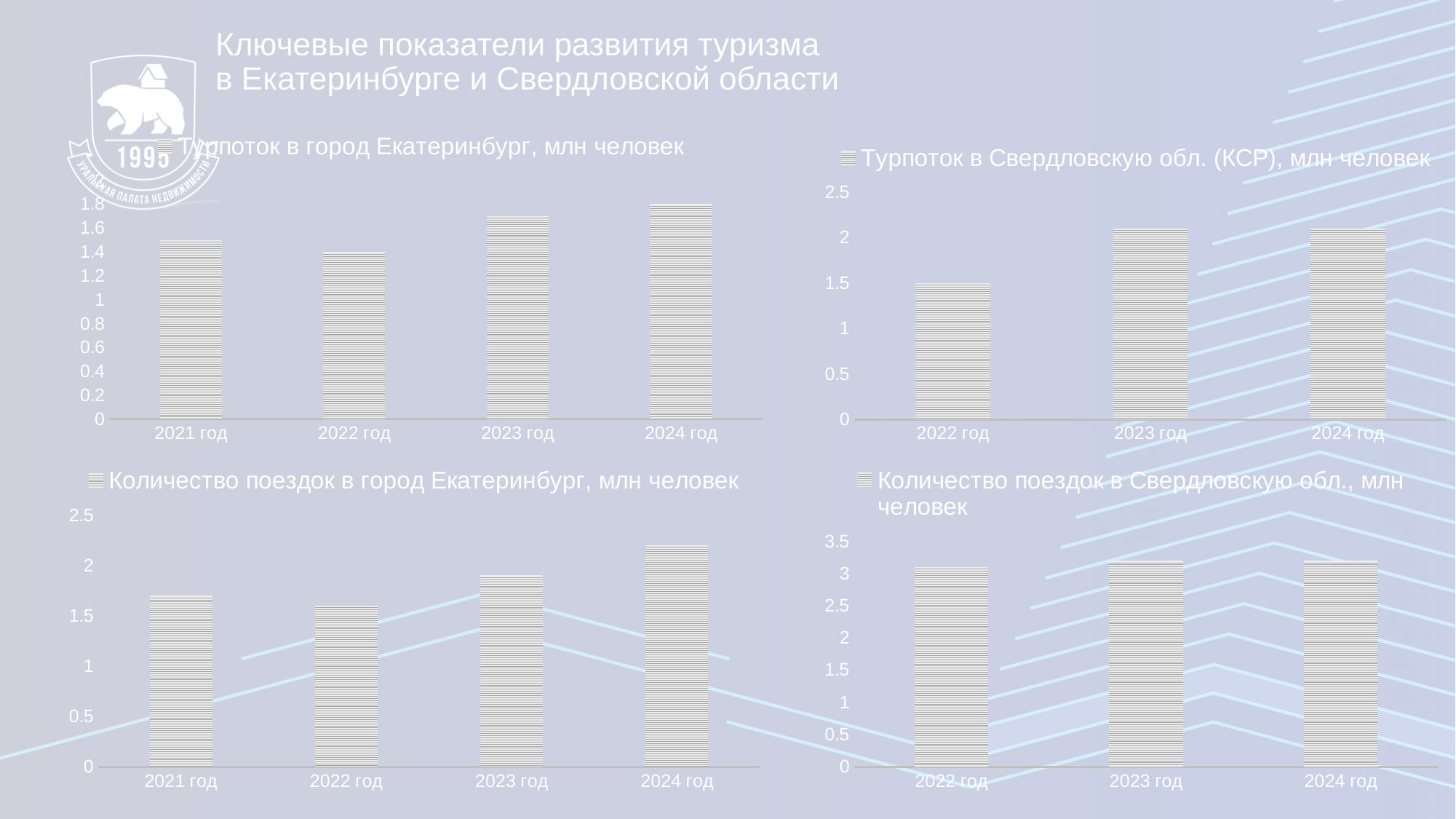

# Ключевые показатели развития туризма в Екатеринбурге и Свердловской области

### Chart

| Category | Турпоток в город Екатеринбург, млн человек |
|---|---|
| 2021 год | 1.5 |
| 2022 год | 1.4 |
| 2023 год | 1.7 |
| 2024 год | 1.8 |

### Chart

| Category | Турпоток в Свердловскую обл. (КСР), млн человек |
|---|---|
| 2022 год | 1.5 |
| 2023 год | 2.1 |
| 2024 год | 2.1 |

### Chart

| Category | Количество поездок в город Екатеринбург, млн человек |
|---|---|
| 2021 год | 1.7 |
| 2022 год | 1.6 |
| 2023 год | 1.9 |
| 2024 год | 2.2 |

### Chart

| Category | Количество поездок в Свердловскую обл., млн человек |
|---|---|
| 2022 год | 3.1 |
| 2023 год | 3.2 |
| 2024 год | 3.2 |